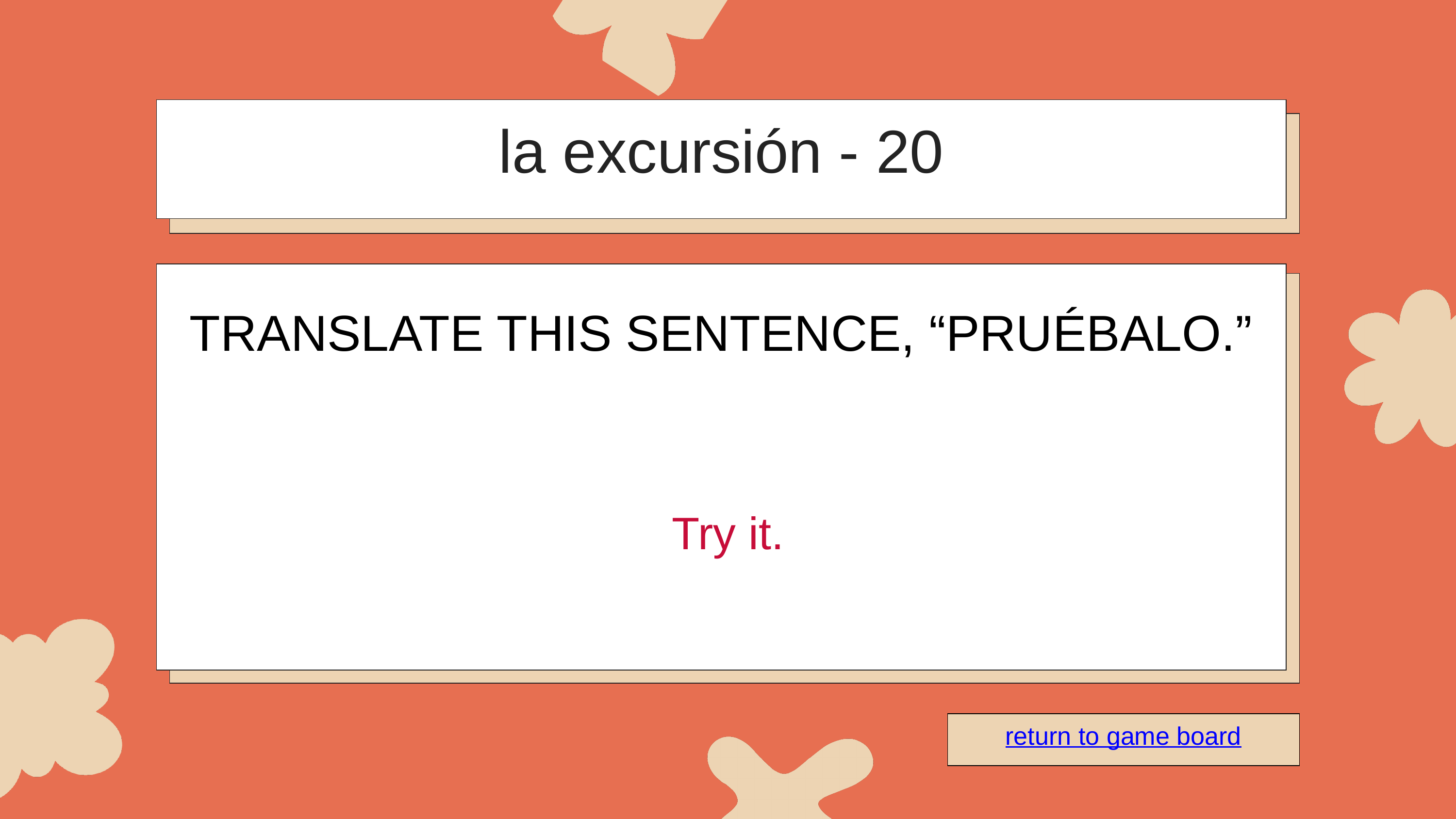

la excursión - 20

TRANSLATE THIS SENTENCE, “PRUÉBALO.”
Try it.

return to game board